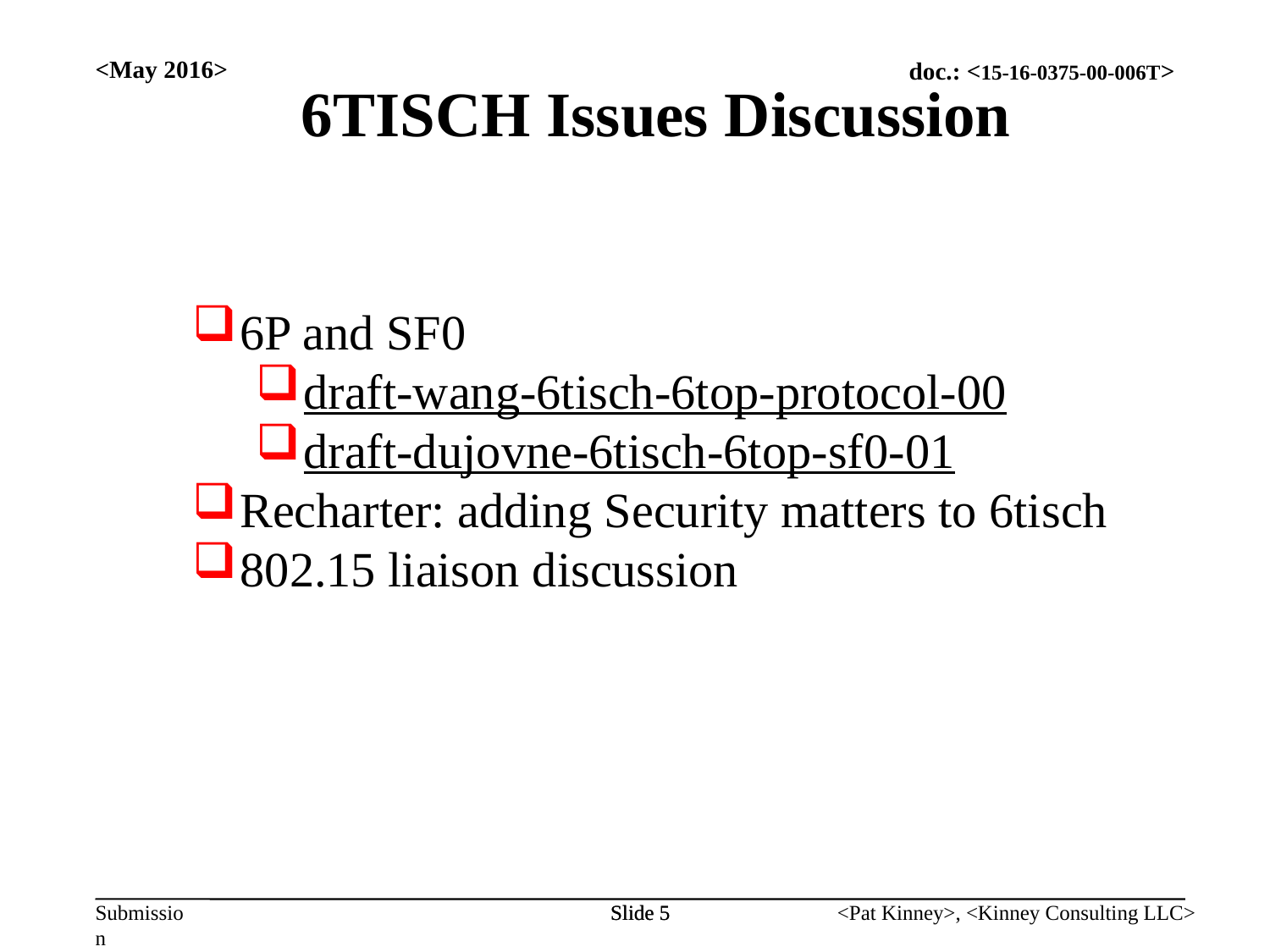

6TISCH Issues Discussion
<May 2016>
6P and SF0
draft-wang-6tisch-6top-protocol-00
draft-dujovne-6tisch-6top-sf0-01
Recharter: adding Security matters to 6tisch
802.15 liaison discussion
Slide 5
Slide 5
<Pat Kinney>, <Kinney Consulting LLC>